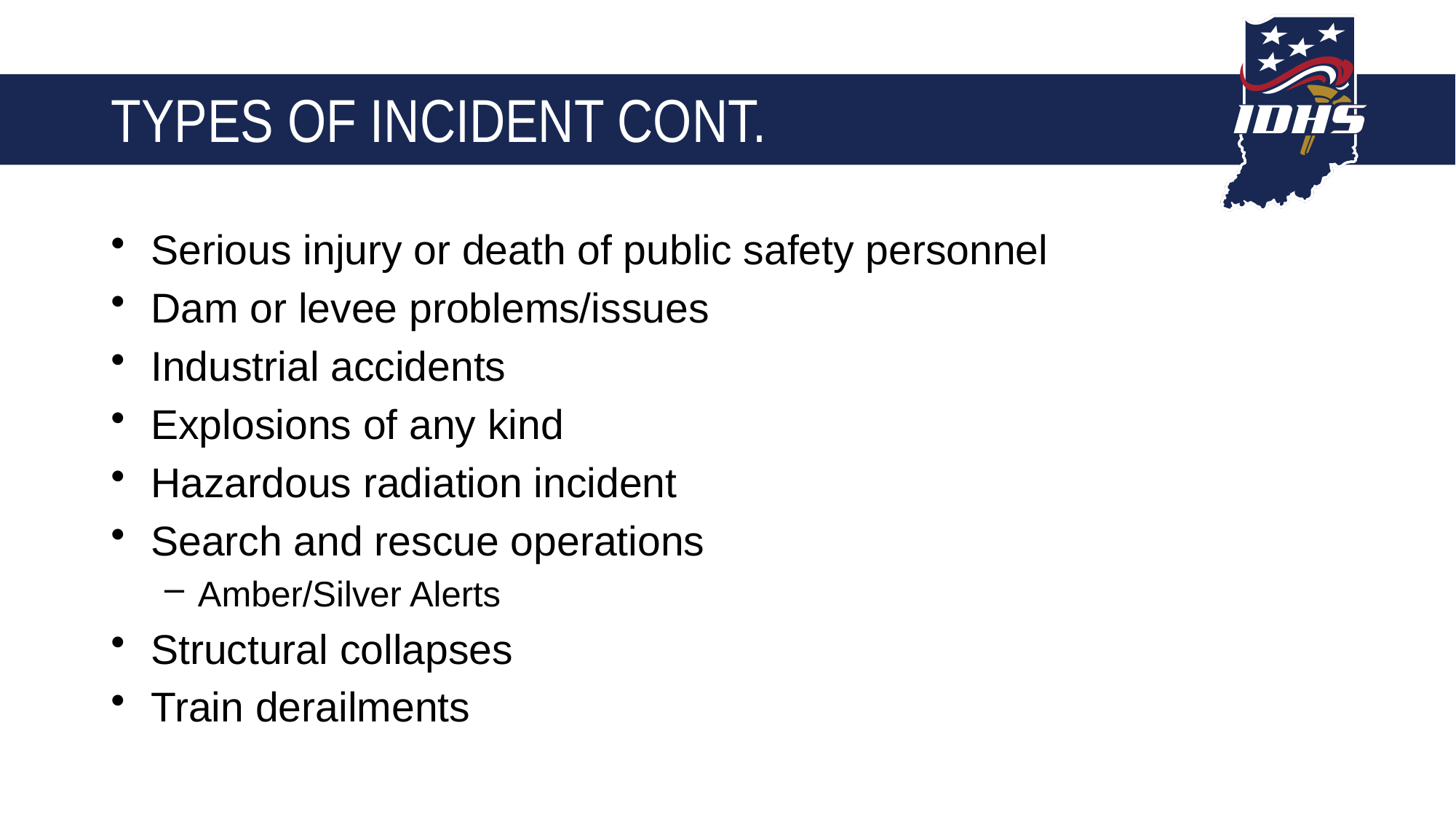

# Types of incident cont.
Serious injury or death of public safety personnel
Dam or levee problems/issues
Industrial accidents
Explosions of any kind
Hazardous radiation incident
Search and rescue operations
Amber/Silver Alerts
Structural collapses
Train derailments